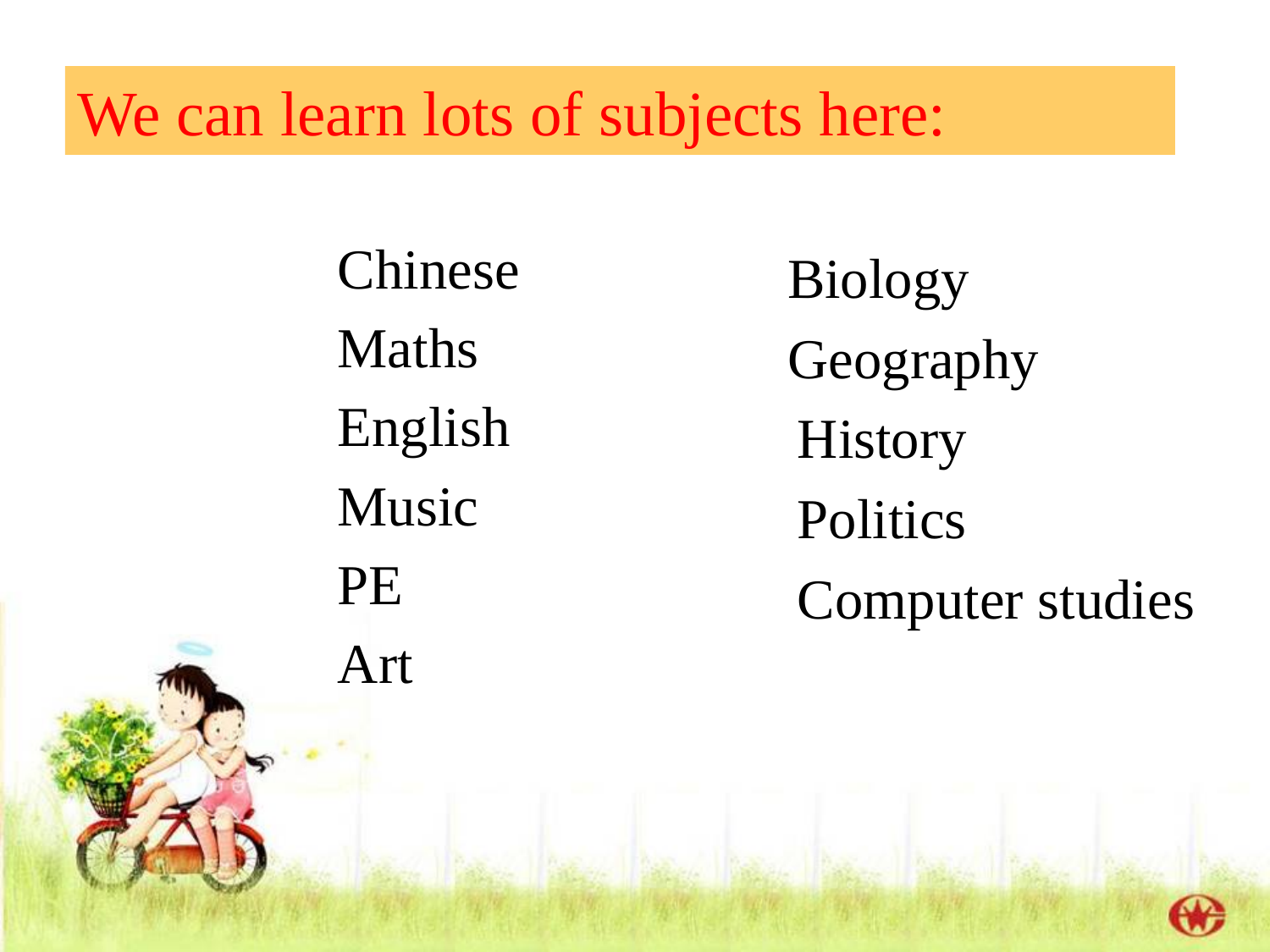

We can learn lots of subjects here:
Chinese
Maths
English
Music
PE
Art
Biology
Geography
History
Politics
Computer studies